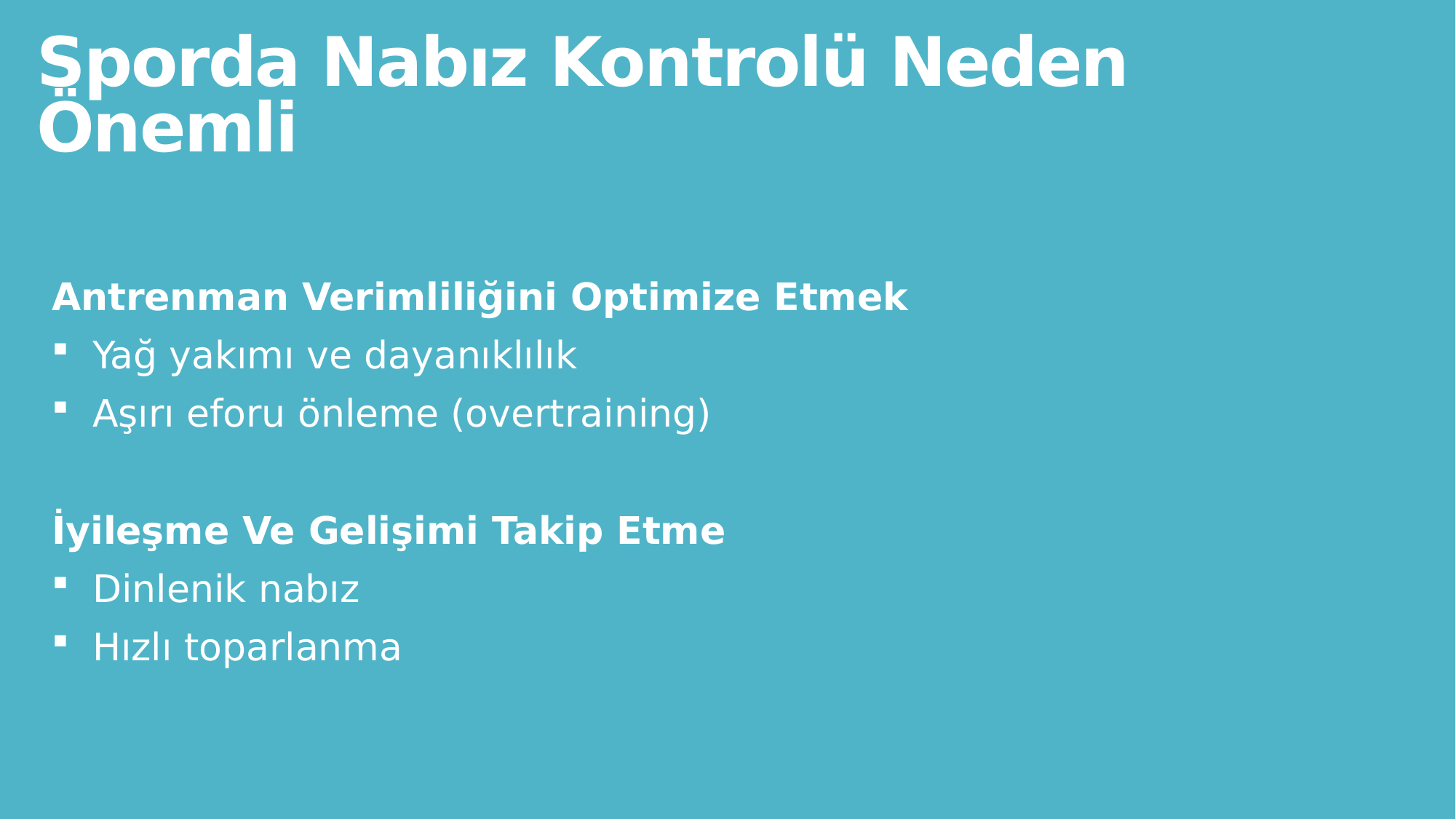

Sporda Nabız Kontrolü Neden Önemli
Antrenman Verimliliğini Optimize Etmek
Yağ yakımı ve dayanıklılık
Aşırı eforu önleme (overtraining)

İyileşme Ve Gelişimi Takip Etme
Dinlenik nabız
Hızlı toparlanma